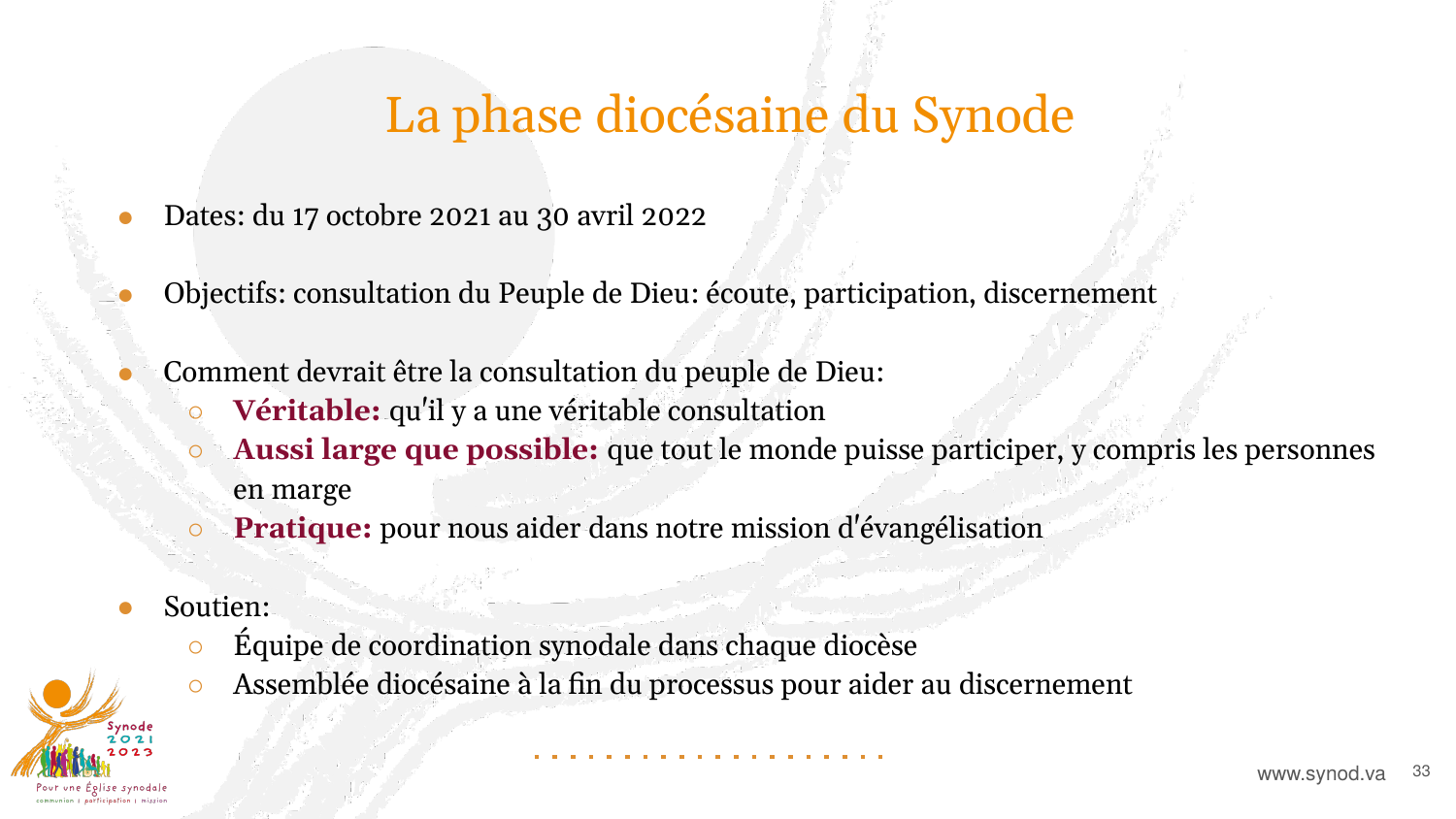

# La phase diocésaine du Synode
Dates: du 17 octobre 2021 au 30 avril 2022

Objectifs: consultation du Peuple de Dieu: écoute, participation, discernement

Comment devrait être la consultation du peuple de Dieu:
Véritable: qu'il y a une véritable consultation
Aussi large que possible: que tout le monde puisse participer, y compris les personnes en marge
Pratique: pour nous aider dans notre mission d'évangélisation

Soutien:
Équipe de coordination synodale dans chaque diocèse
Assemblée diocésaine à la fin du processus pour aider au discernement
33